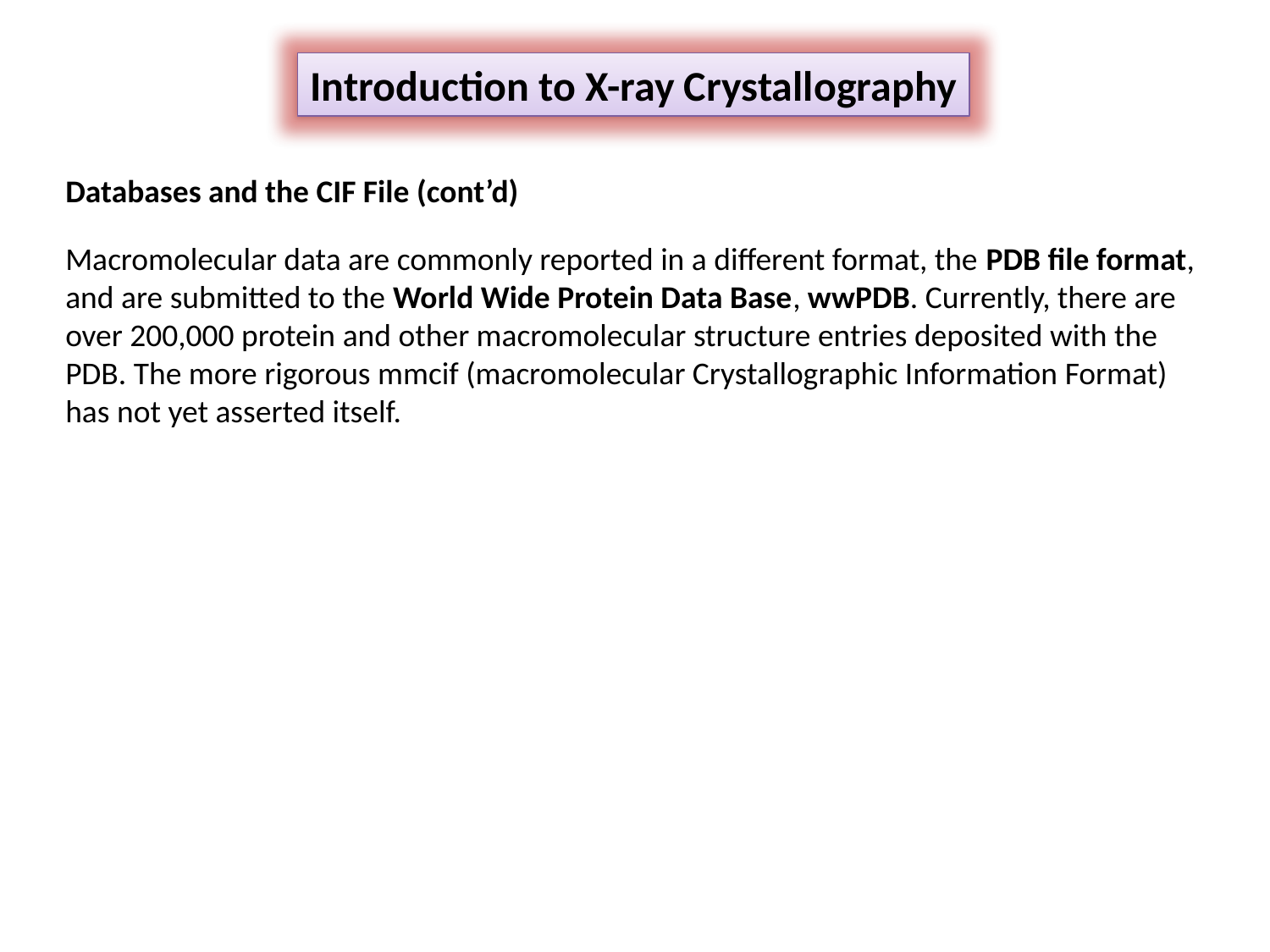

Introduction to X-ray Crystallography
Databases and the CIF File (cont’d)
Macromolecular data are commonly reported in a different format, the PDB file format, and are submitted to the World Wide Protein Data Base, wwPDB. Currently, there are over 200,000 protein and other macromolecular structure entries deposited with the PDB. The more rigorous mmcif (macromolecular Crystallographic Information Format) has not yet asserted itself.